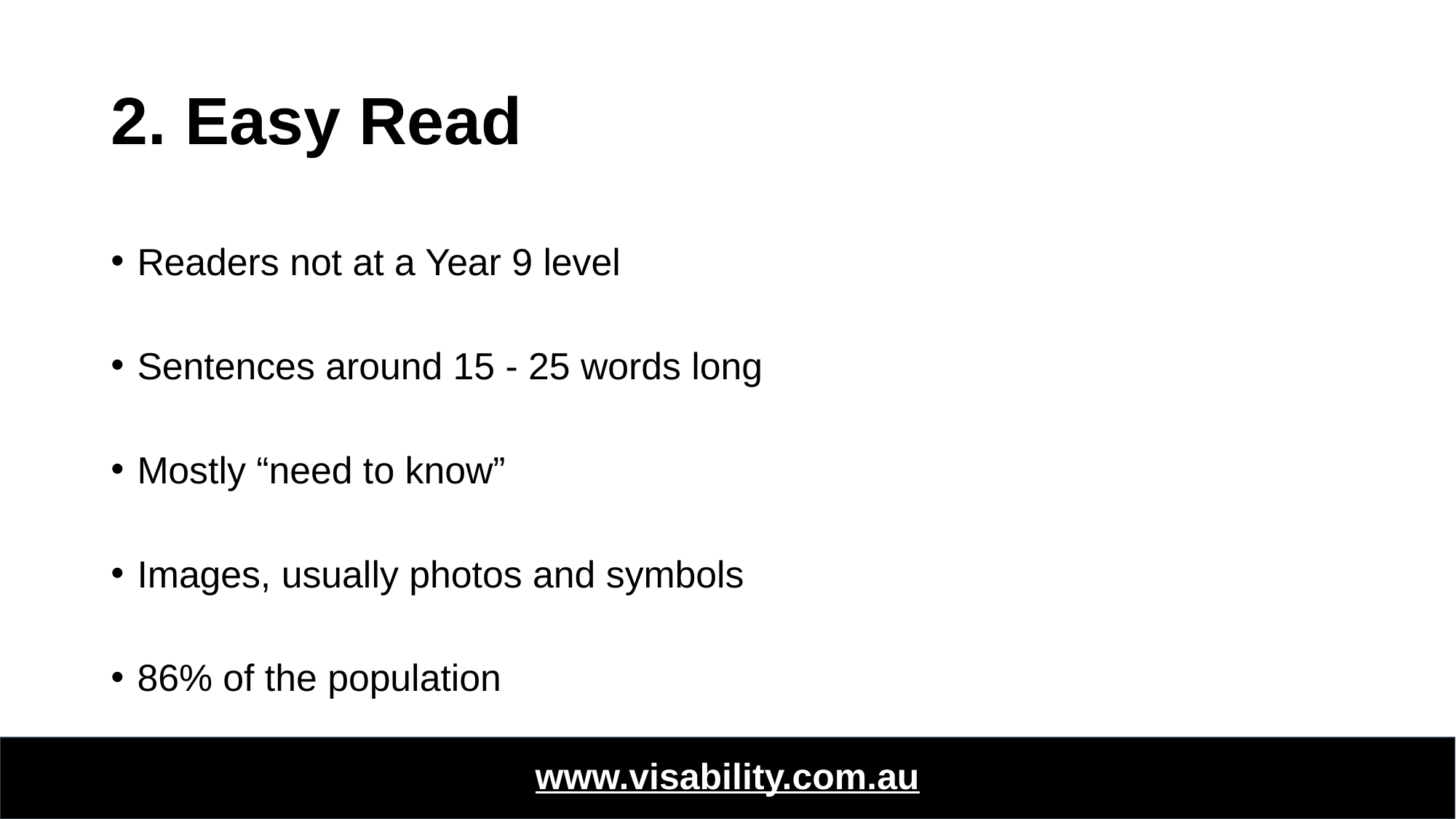

# 2. Easy Read
Readers not at a Year 9 level
Sentences around 15 - 25 words long
Mostly “need to know”
Images, usually photos and symbols
86% of the population

www.visability.com.au